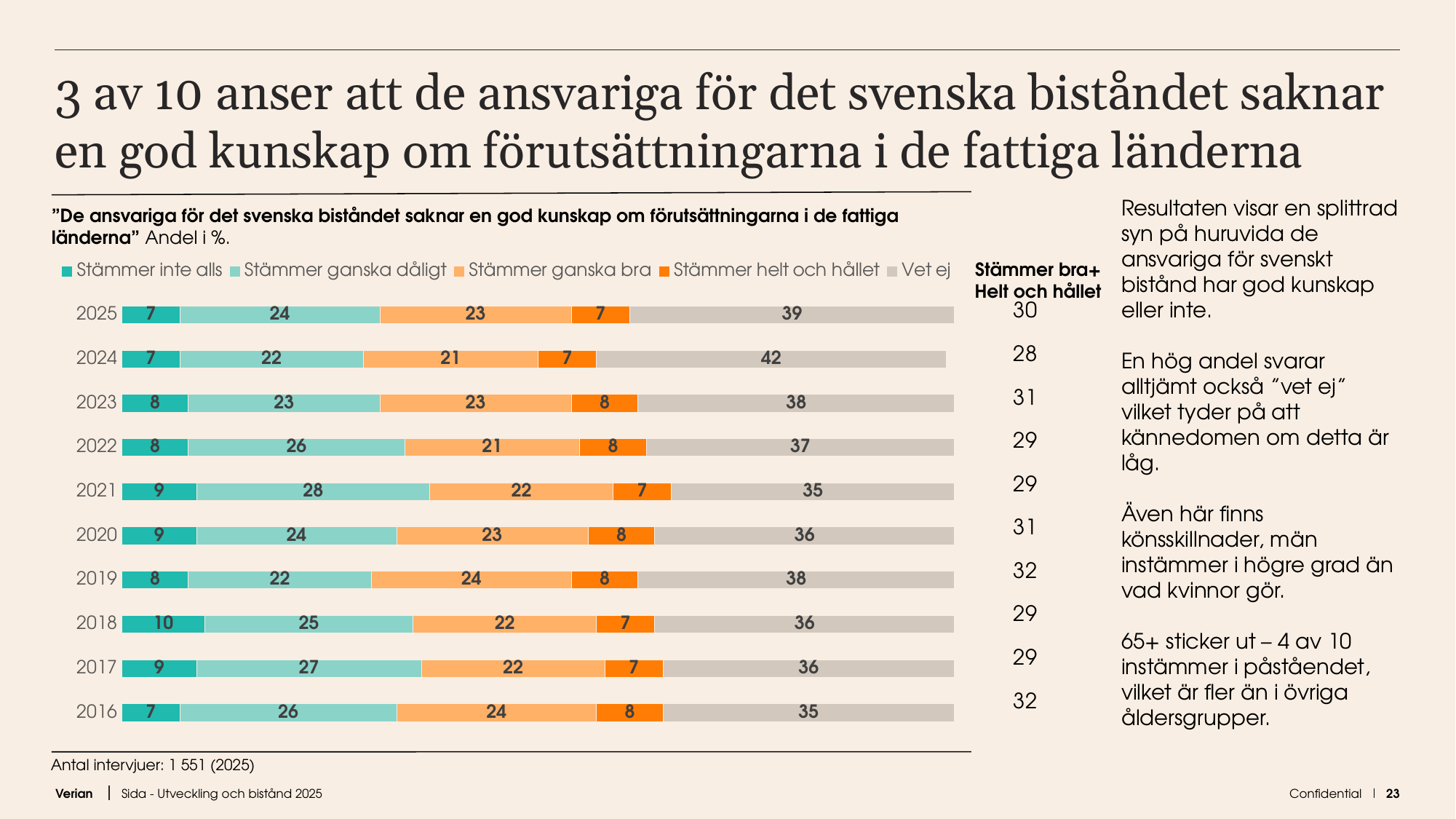

# 3 av 10 anser att de ansvariga för det svenska biståndet saknar en god kunskap om förutsättningarna i de fattiga länderna
Resultaten visar en splittrad syn på huruvida de ansvariga för svenskt bistånd har god kunskap eller inte.

En hög andel svarar alltjämt också ”vet ej” vilket tyder på att kännedomen om detta är låg.

Även här finns könsskillnader, män instämmer i högre grad än vad kvinnor gör.

65+ sticker ut – 4 av 10 instämmer i påståendet, vilket är fler än i övriga åldersgrupper.
”De ansvariga för det svenska biståndet saknar en god kunskap om förutsättningarna i de fattiga länderna” Andel i %.

### Chart

| Category | Stämmer inte alls | Stämmer ganska dåligt | Stämmer ganska bra | Stämmer helt och hållet | Vet ej |
|---|---|---|---|---|---|
| 2016 | 7.0 | 26.0 | 24.0 | 8.0 | 35.0 |
| 2017 | 9.0 | 27.0 | 22.0 | 7.0 | 36.0 |
| 2018 | 10.0 | 25.0 | 22.0 | 7.0 | 36.0 |
| 2019 | 8.0 | 22.0 | 24.0 | 8.0 | 38.0 |
| 2020 | 9.0 | 24.0 | 23.0 | 8.0 | 36.0 |
| 2021 | 9.0 | 28.0 | 22.0 | 7.0 | 35.0 |
| 2022 | 8.0 | 26.0 | 21.0 | 8.0 | 37.0 |
| 2023 | 8.0 | 23.0 | 23.0 | 8.0 | 38.0 |
| 2024 | 7.0 | 22.0 | 21.0 | 7.0 | 42.0 |
| 2025 | 7.0 | 24.0 | 23.0 | 7.0 | 39.0 |
Stämmer bra+
Helt och hållet

| 30 |
| --- |
| 28 |
| 31 |
| 29 |
| 29 |
| 31 |
| 32 |
| 29 |
| 29 |
| 32 |
Antal intervjuer: 1 551 (2025)
Sida - Utveckling och bistånd 2025
Confidential
23